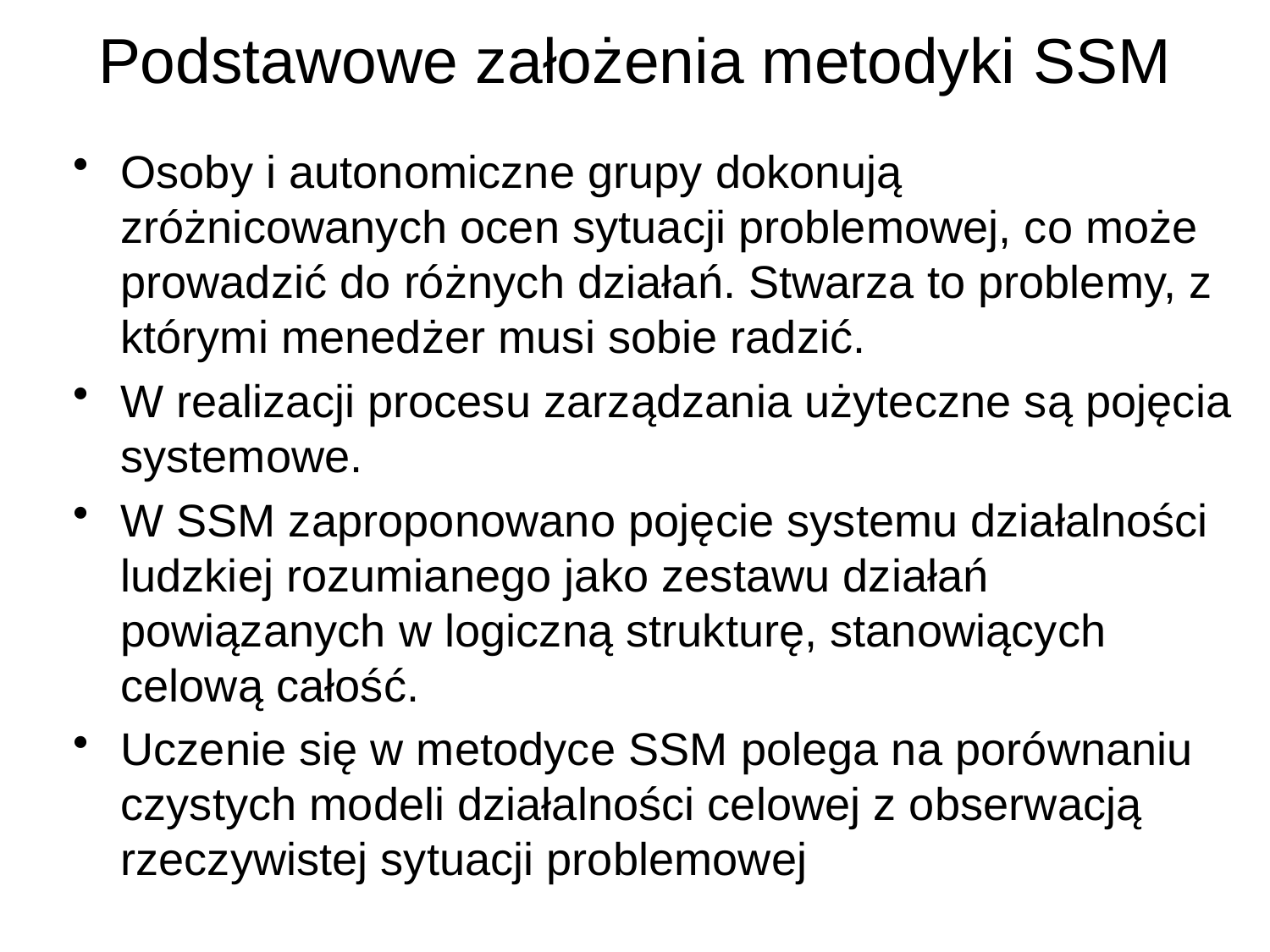

# Podstawowe założenia metodyki SSM
Osoby i autonomiczne grupy dokonują zróżnicowanych ocen sytuacji problemowej, co może prowadzić do różnych działań. Stwarza to problemy, z którymi menedżer musi sobie radzić.
W realizacji procesu zarządzania użyteczne są pojęcia systemowe.
W SSM zaproponowano pojęcie systemu działalności ludzkiej rozumianego jako zestawu działań powiązanych w logiczną strukturę, stanowiących celową całość.
Uczenie się w metodyce SSM polega na porównaniu czystych modeli działalności celowej z obserwacją rzeczywistej sytuacji problemowej